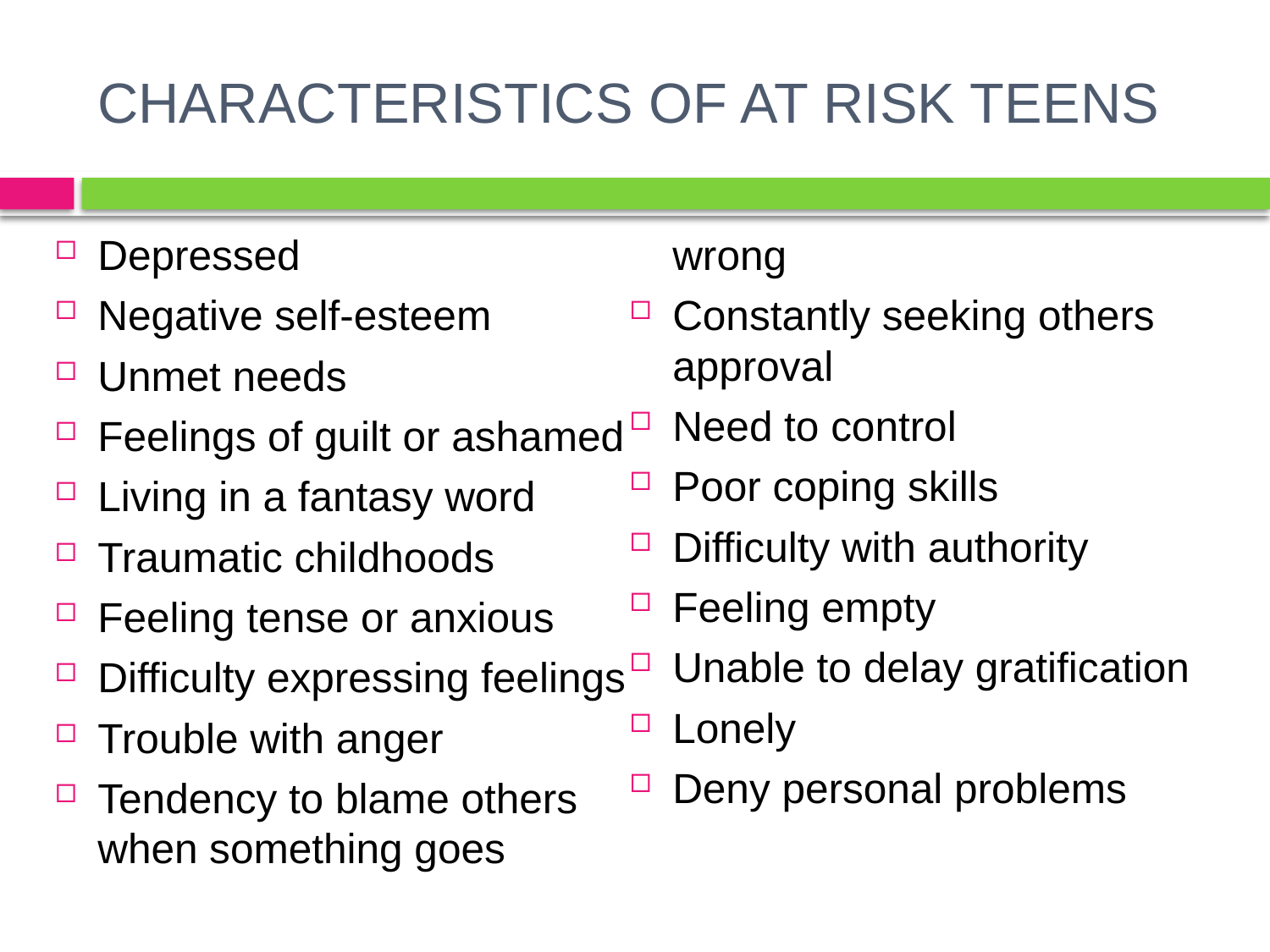

# CHARACTERISTICS OF AT RISK TEENS
Depressed
Negative self-esteem
Unmet needs
Feelings of guilt or ashamed
Living in a fantasy word
Traumatic childhoods
Feeling tense or anxious
Difficulty expressing feelings
Trouble with anger
Tendency to blame others when something goes wrong
Constantly seeking others approval
Need to control
Poor coping skills
Difficulty with authority
Feeling empty
Unable to delay gratification
Lonely
Deny personal problems